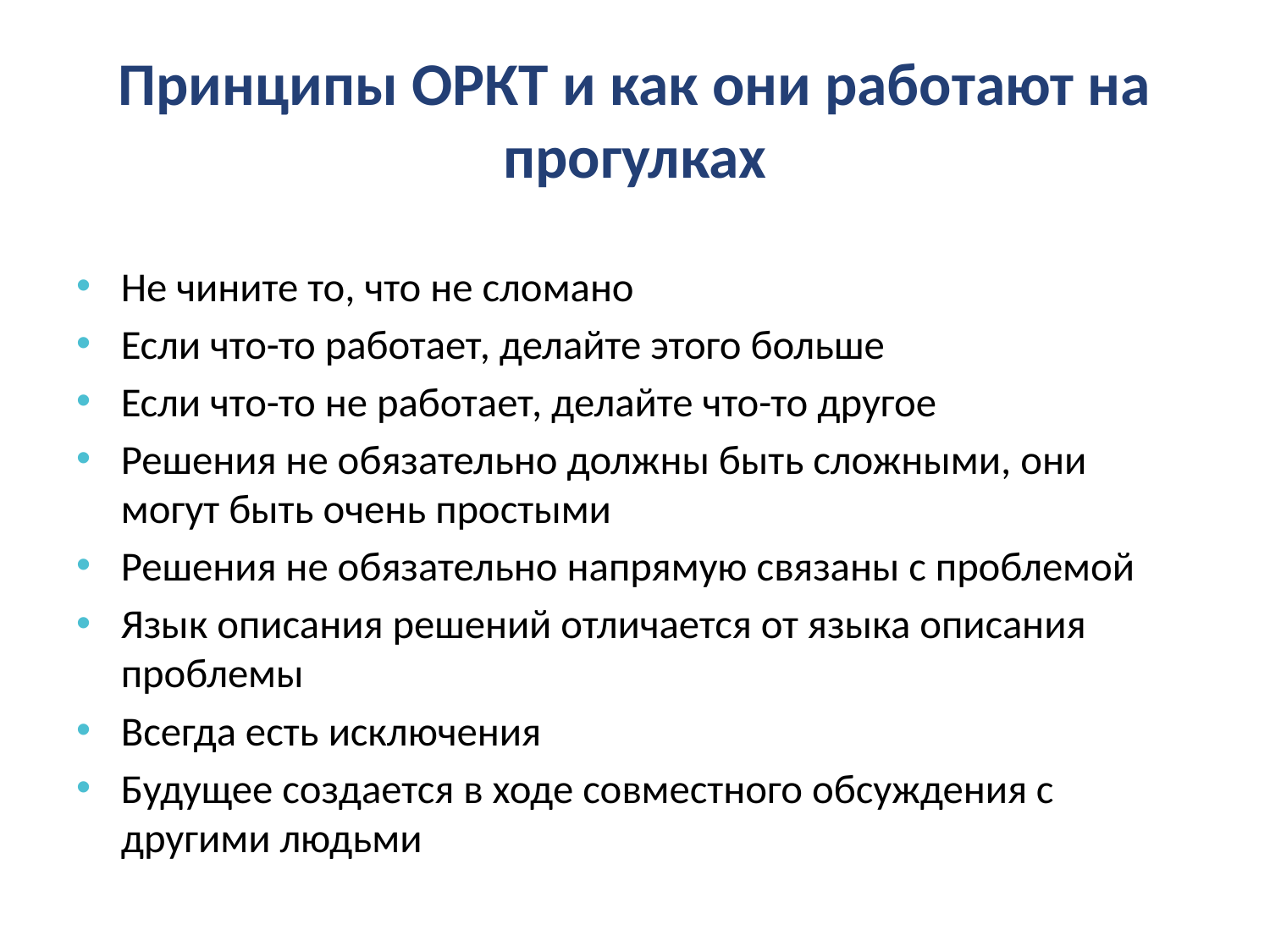

# Принципы ОРКТ и как они работают на прогулках
Не чините то, что не сломано
Если что-то работает, делайте этого больше
Если что-то не работает, делайте что-то другое
Решения не обязательно должны быть сложными, они могут быть очень простыми
Решения не обязательно напрямую связаны с проблемой
Язык описания решений отличается от языка описания проблемы
Всегда есть исключения
Будущее создается в ходе совместного обсуждения с другими людьми